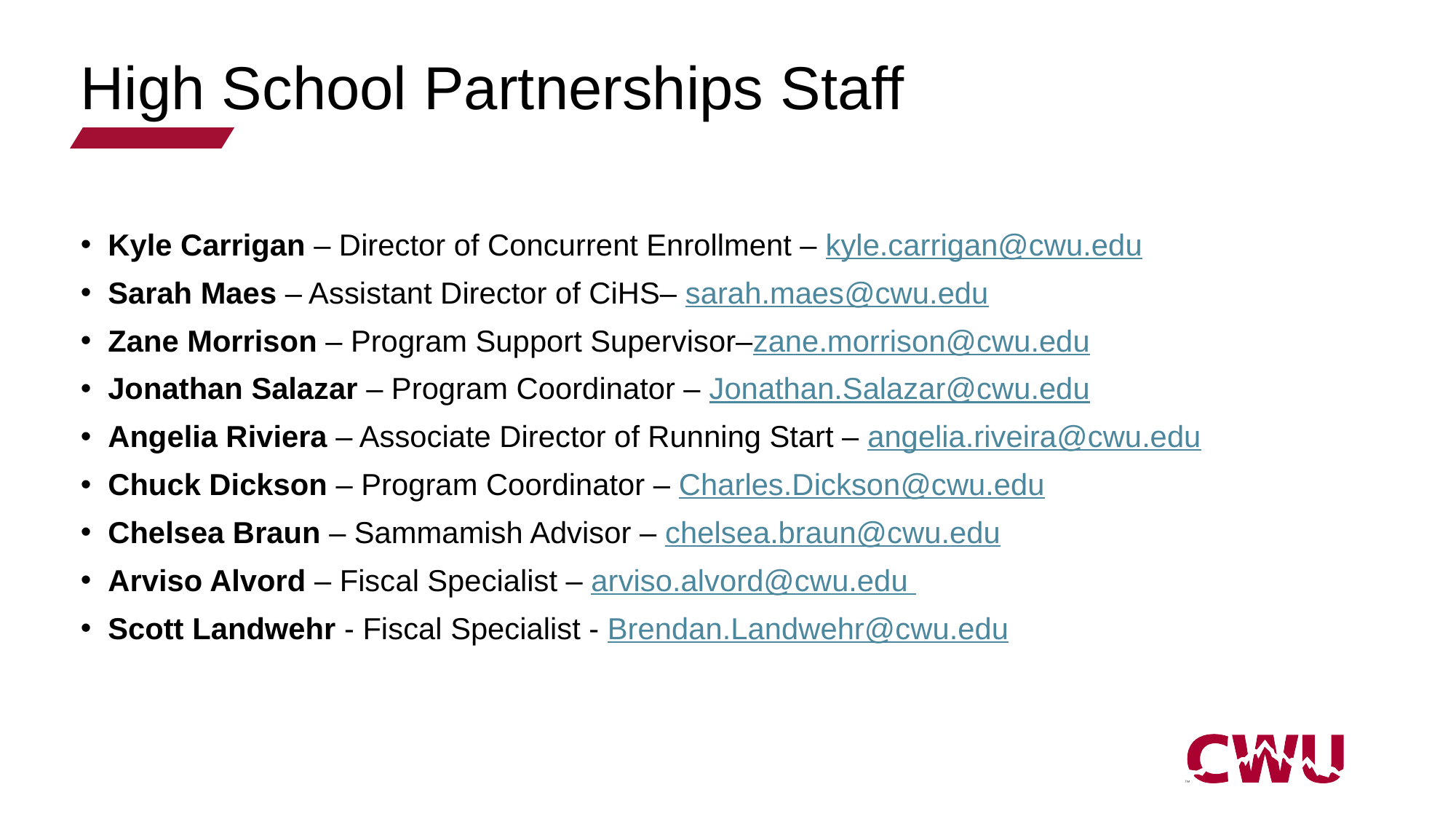

# High School Partnerships Staff
Kyle Carrigan – Director of Concurrent Enrollment – kyle.carrigan@cwu.edu
Sarah Maes – Assistant Director of CiHS– sarah.maes@cwu.edu
Zane Morrison – Program Support Supervisor–zane.morrison@cwu.edu
Jonathan Salazar – Program Coordinator – Jonathan.Salazar@cwu.edu
Angelia Riviera – Associate Director of Running Start – angelia.riveira@cwu.edu
Chuck Dickson – Program Coordinator – Charles.Dickson@cwu.edu
Chelsea Braun – Sammamish Advisor – chelsea.braun@cwu.edu
Arviso Alvord – Fiscal Specialist – arviso.alvord@cwu.edu
Scott Landwehr - Fiscal Specialist - Brendan.Landwehr@cwu.edu